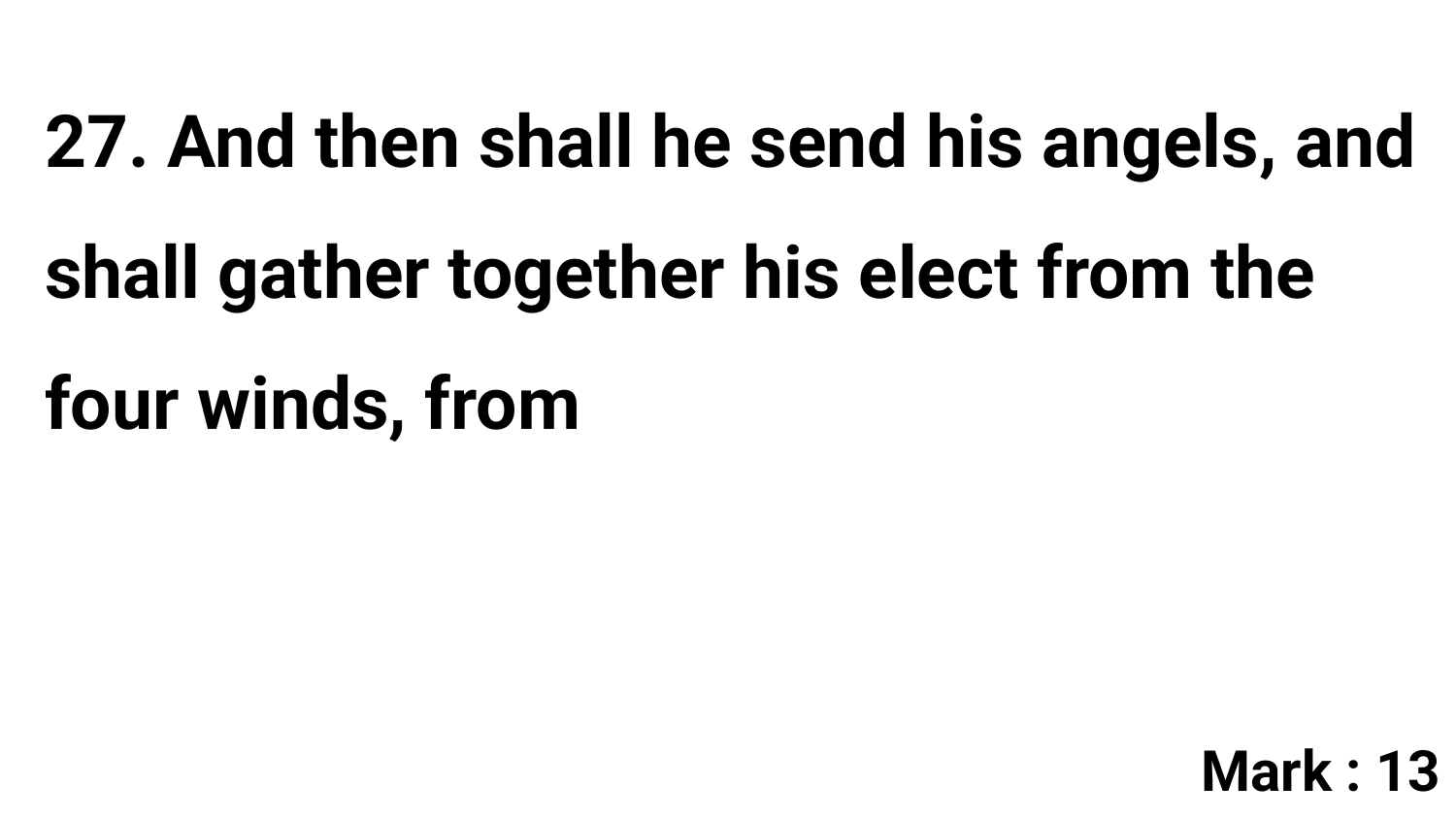

27. And then shall he send his angels, and shall gather together his elect from the four winds, from
Mark : 13